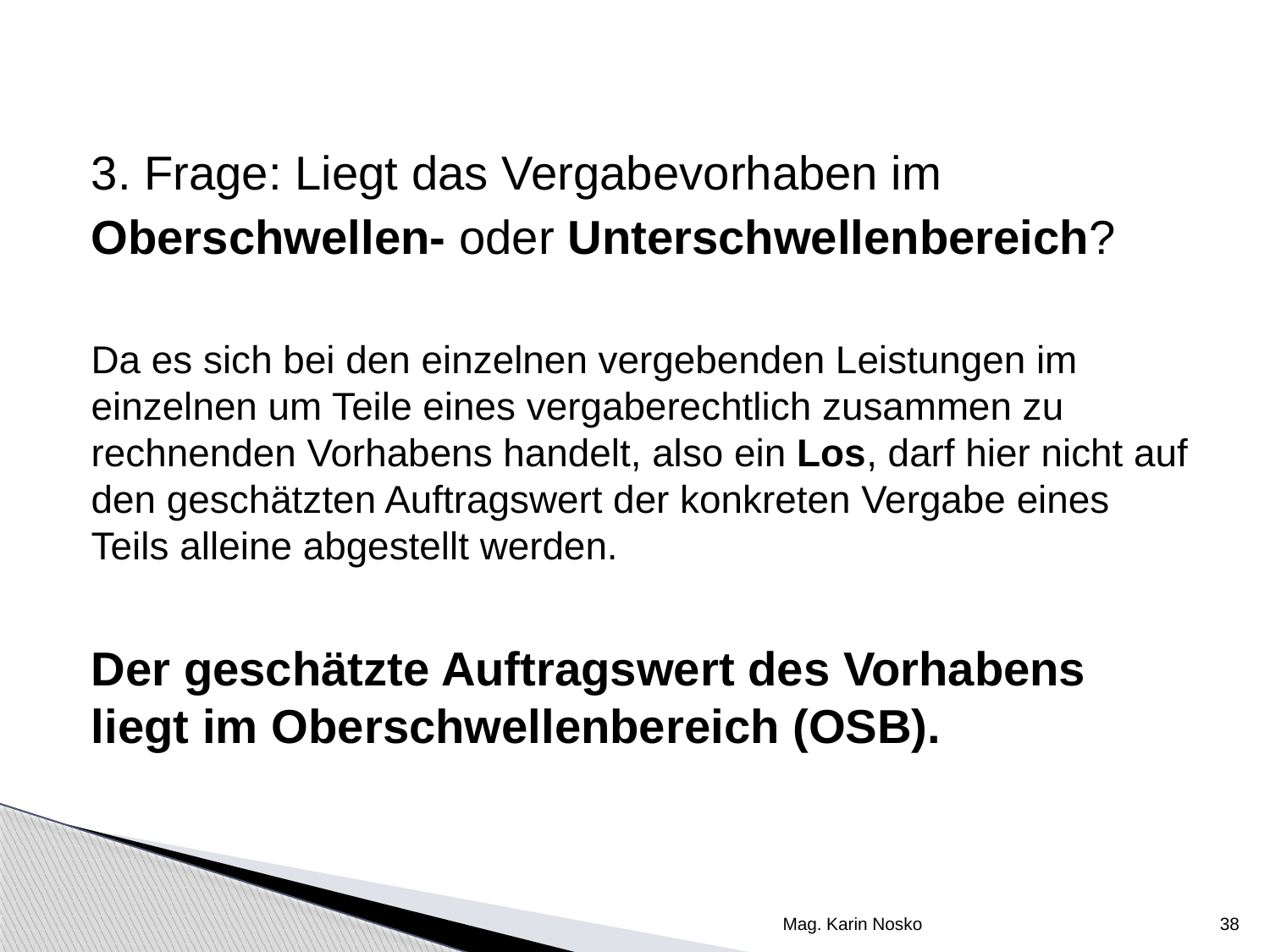

3. Frage: Liegt das Vergabevorhaben im
Oberschwellen- oder Unterschwellenbereich?

Da es sich bei den einzelnen vergebenden Leistungen im einzelnen um Teile eines vergaberechtlich zusammen zu rechnenden Vorhabens handelt, also ein Los, darf hier nicht auf den geschätzten Auftragswert der konkreten Vergabe eines Teils alleine abgestellt werden.

Der geschätzte Auftragswert des Vorhabens liegt im Oberschwellenbereich (OSB).
Mag. Karin Nosko
38